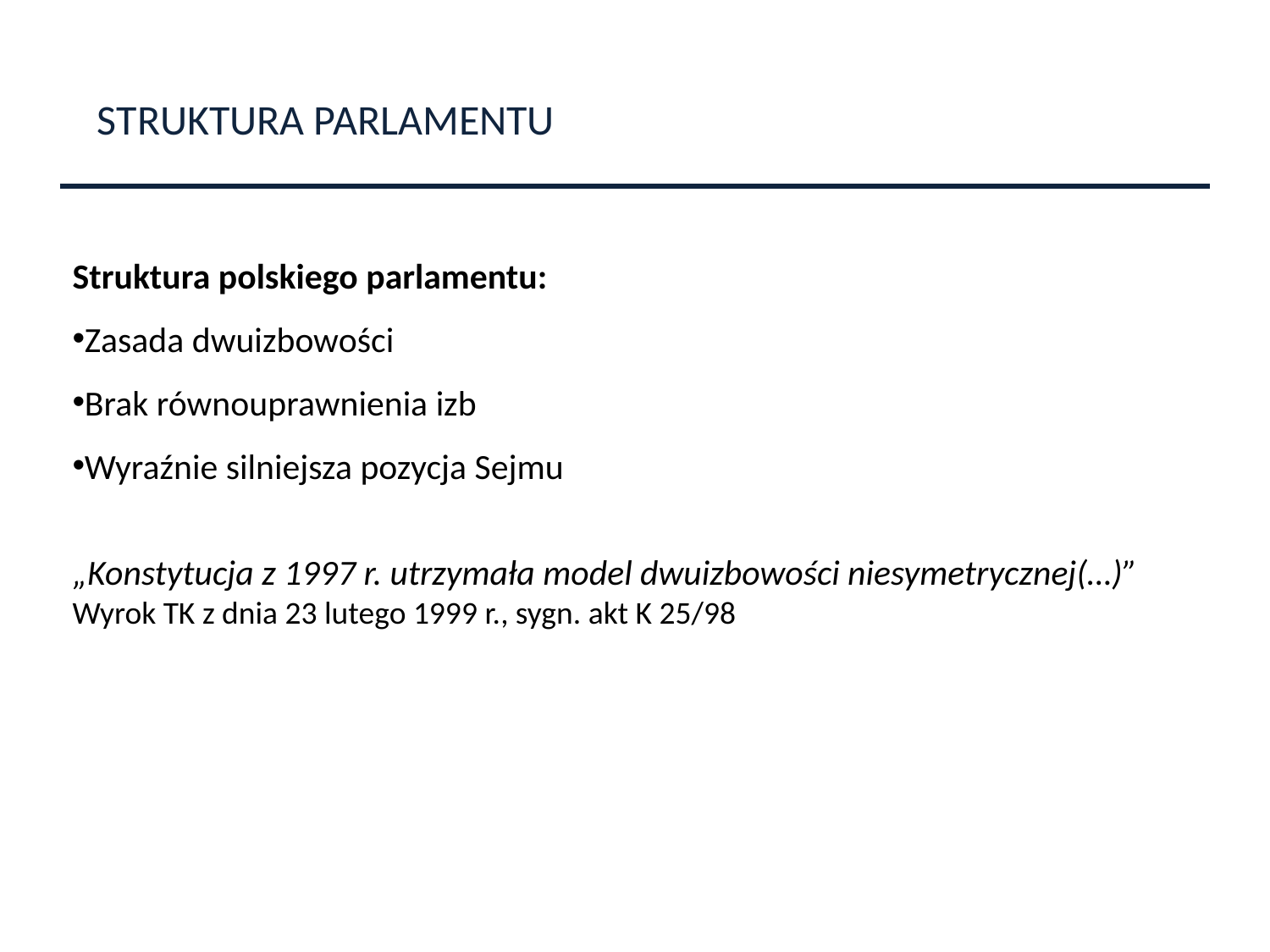

STRUKTURA PARLAMENTU
Struktura polskiego parlamentu:
Zasada dwuizbowości
Brak równouprawnienia izb
Wyraźnie silniejsza pozycja Sejmu

„Konstytucja z 1997 r. utrzymała model dwuizbowości niesymetrycznej(…)”
Wyrok TK z dnia 23 lutego 1999 r., sygn. akt K 25/98